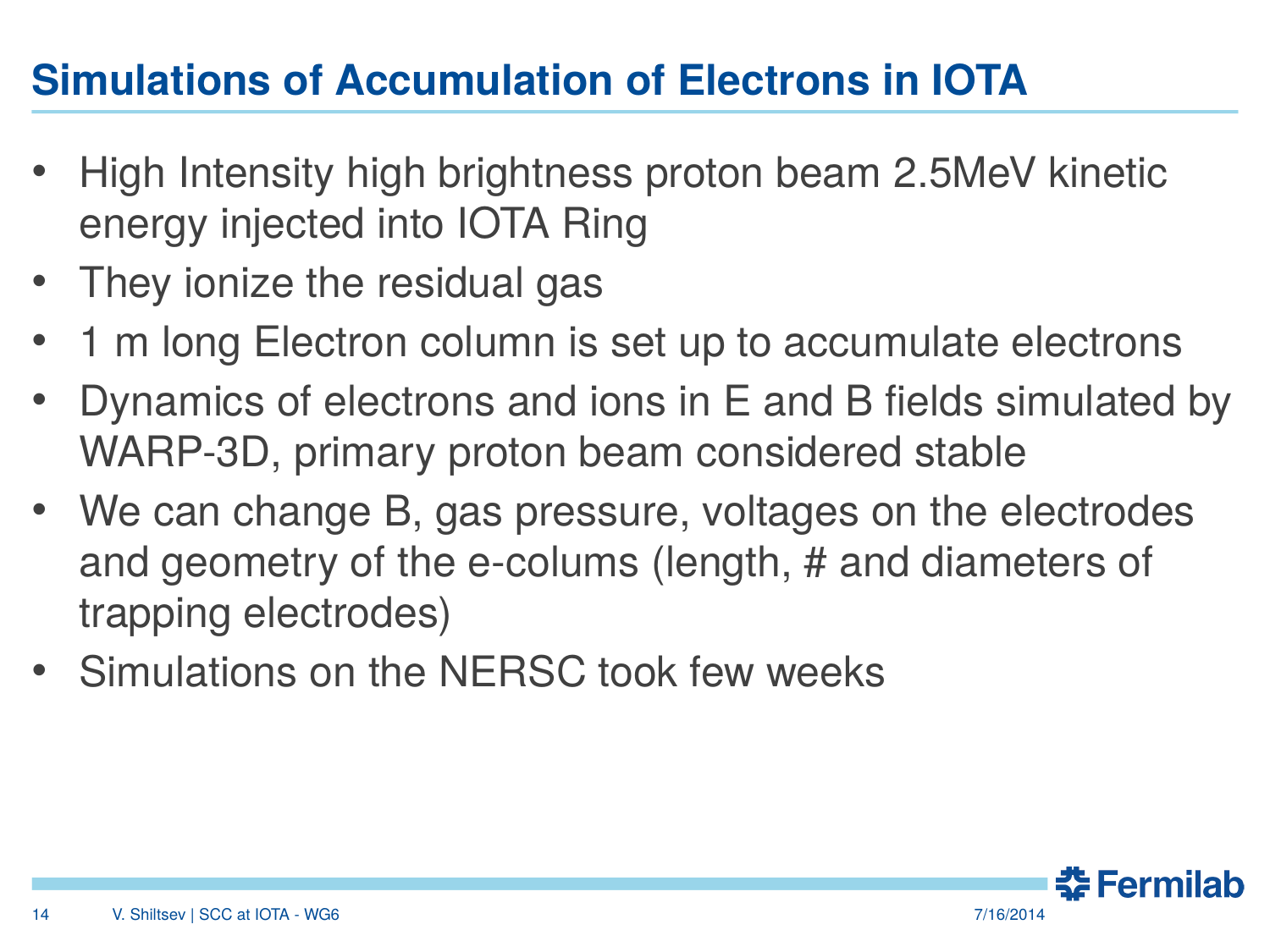

# Simulations of Accumulation of Electrons in IOTA
High Intensity high brightness proton beam 2.5MeV kinetic energy injected into IOTA Ring
They ionize the residual gas
1 m long Electron column is set up to accumulate electrons
Dynamics of electrons and ions in E and B fields simulated by WARP-3D, primary proton beam considered stable
We can change B, gas pressure, voltages on the electrodes and geometry of the e-colums (length, # and diameters of trapping electrodes)
Simulations on the NERSC took few weeks
14
V. Shiltsev | SCC at IOTA - WG6
7/16/2014